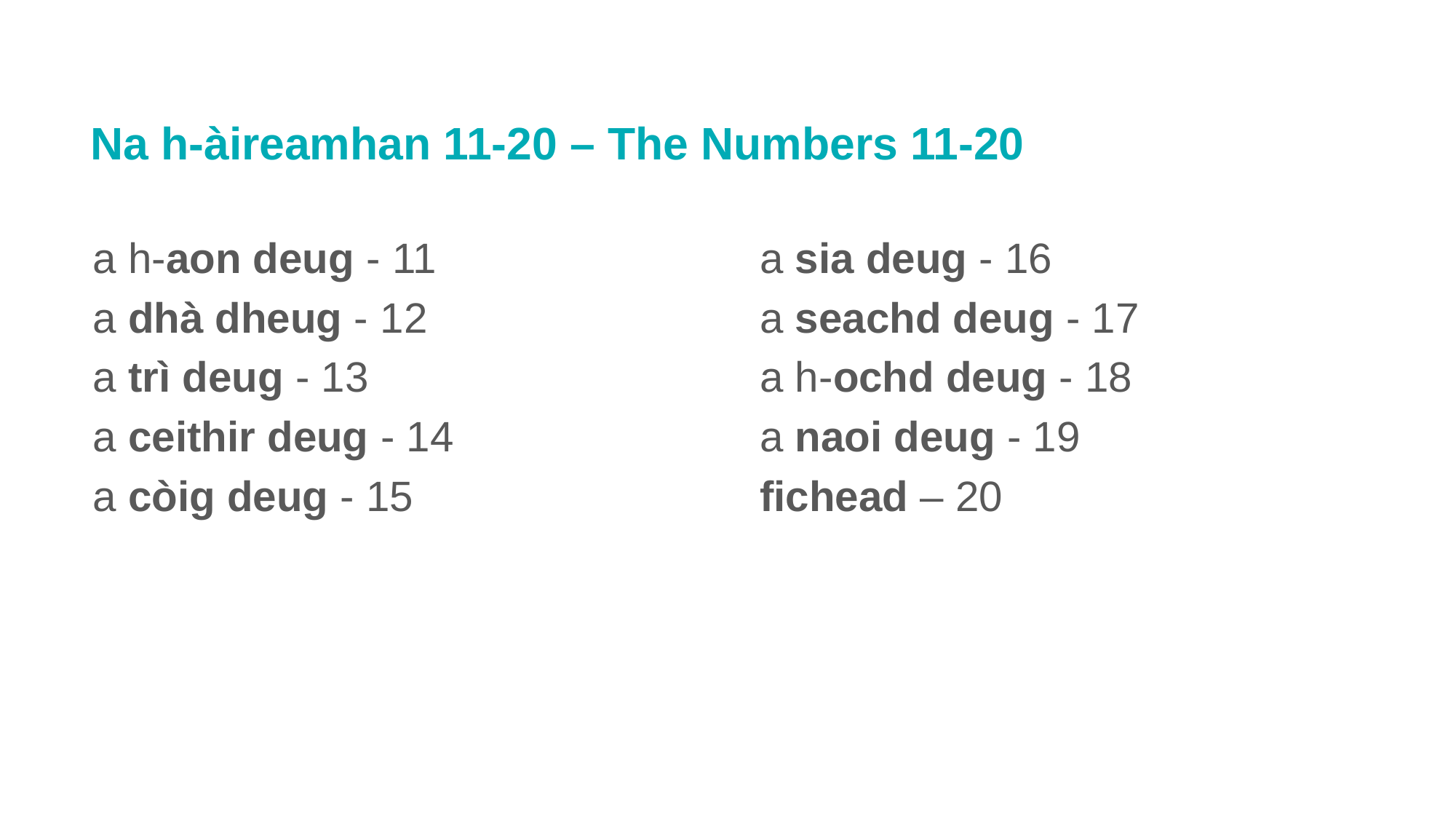

# Na h-àireamhan 11-20 – The Numbers 11-20
a h-aon deug - 11
a dhà dheug - 12
a trì deug - 13
a ceithir deug - 14
a còig deug - 15
a sia deug - 16
a seachd deug - 17
a h-ochd deug - 18
a naoi deug - 19
fichead – 20